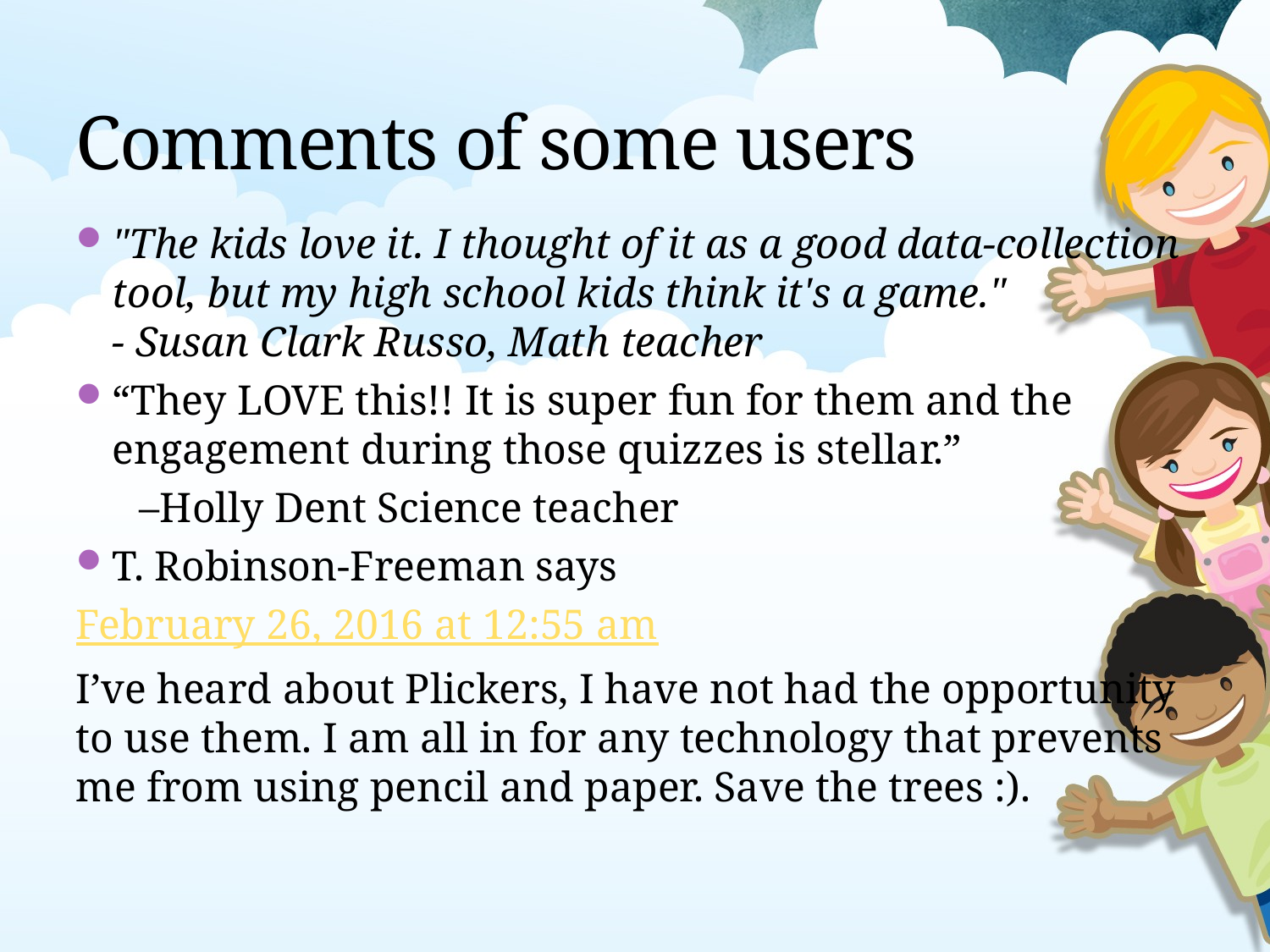

# Comments of some users
"The kids love it. I thought of it as a good data-collection tool, but my high school kids think it's a game."
- Susan Clark Russo, Math teacher
“They LOVE this!! It is super fun for them and the engagement during those quizzes is stellar.”
      –Holly Dent Science teacher
T. Robinson-Freeman says
February 26, 2016 at 12:55 am
I’ve heard about Plickers, I have not had the opportunity to use them. I am all in for any technology that prevents me from using pencil and paper. Save the trees :).